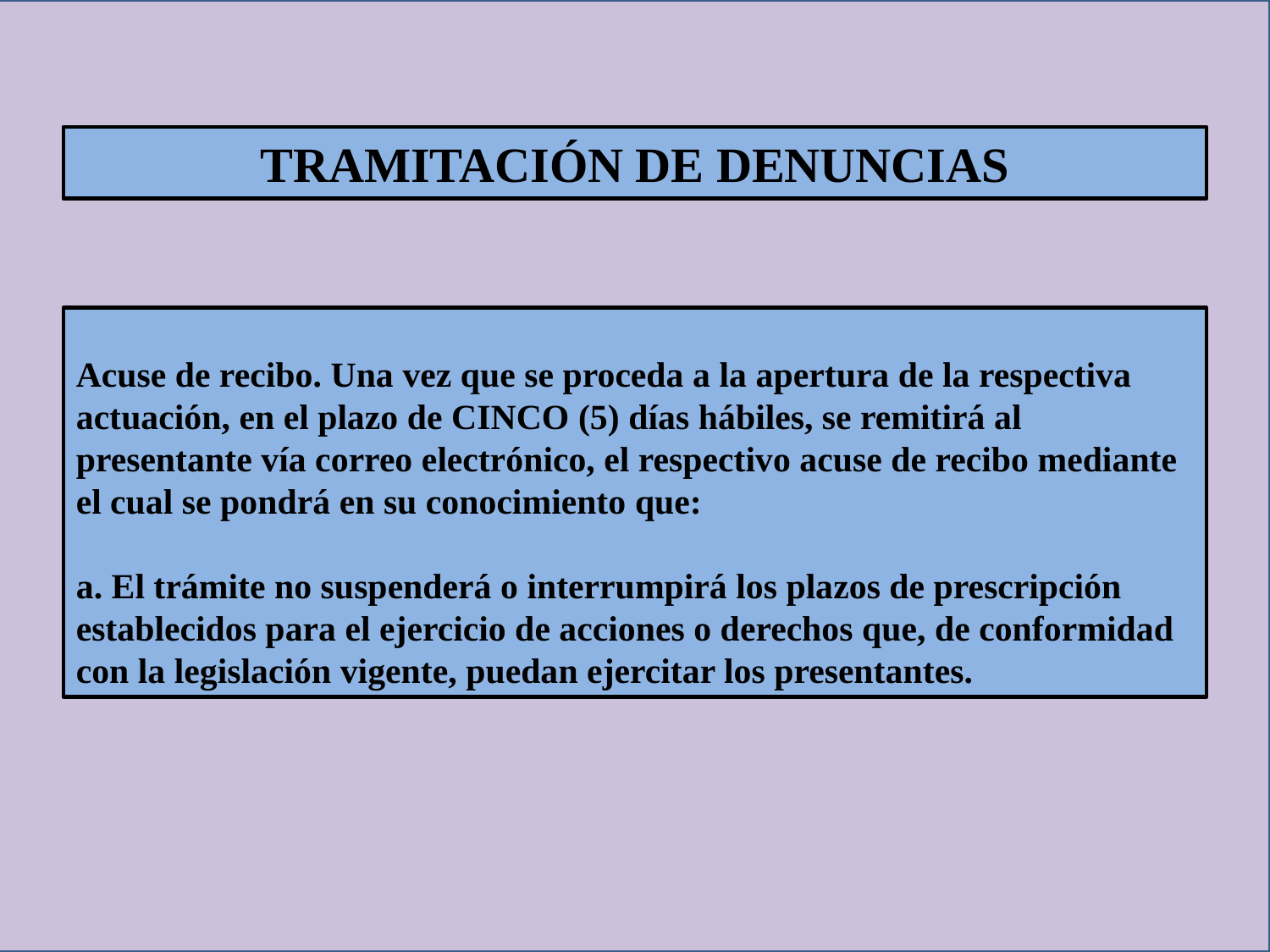

TRAMITACIÓN DE DENUNCIAS
Acuse de recibo. Una vez que se proceda a la apertura de la respectiva actuación, en el plazo de CINCO (5) días hábiles, se remitirá al presentante vía correo electrónico, el respectivo acuse de recibo mediante el cual se pondrá en su conocimiento que:
a. El trámite no suspenderá o interrumpirá los plazos de prescripción establecidos para el ejercicio de acciones o derechos que, de conformidad con la legislación vigente, puedan ejercitar los presentantes.